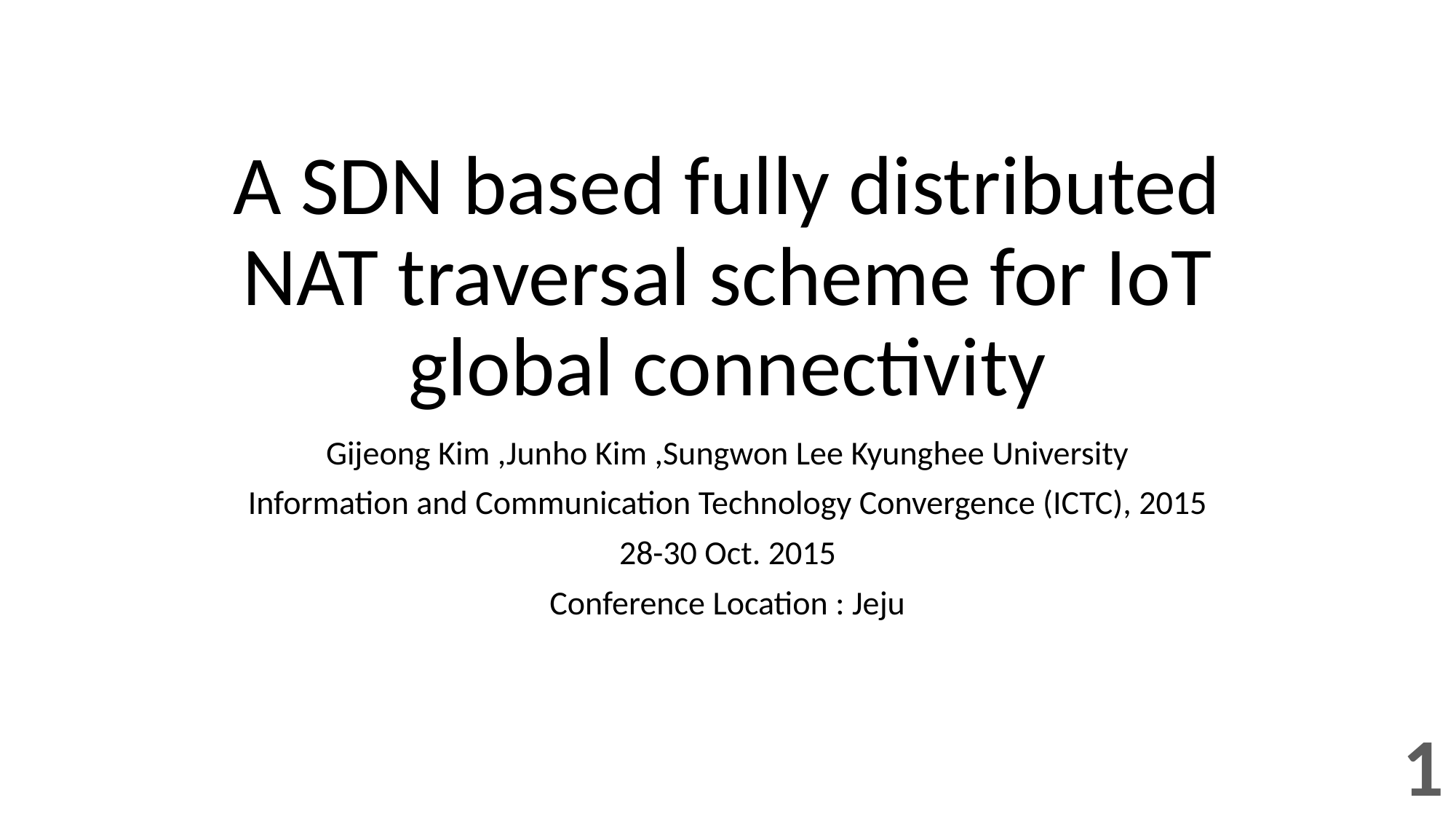

# A SDN based fully distributed NAT traversal scheme for IoT global connectivity
Gijeong Kim ,Junho Kim ,Sungwon Lee Kyunghee University
Information and Communication Technology Convergence (ICTC), 2015
28-30 Oct. 2015
Conference Location : Jeju

1